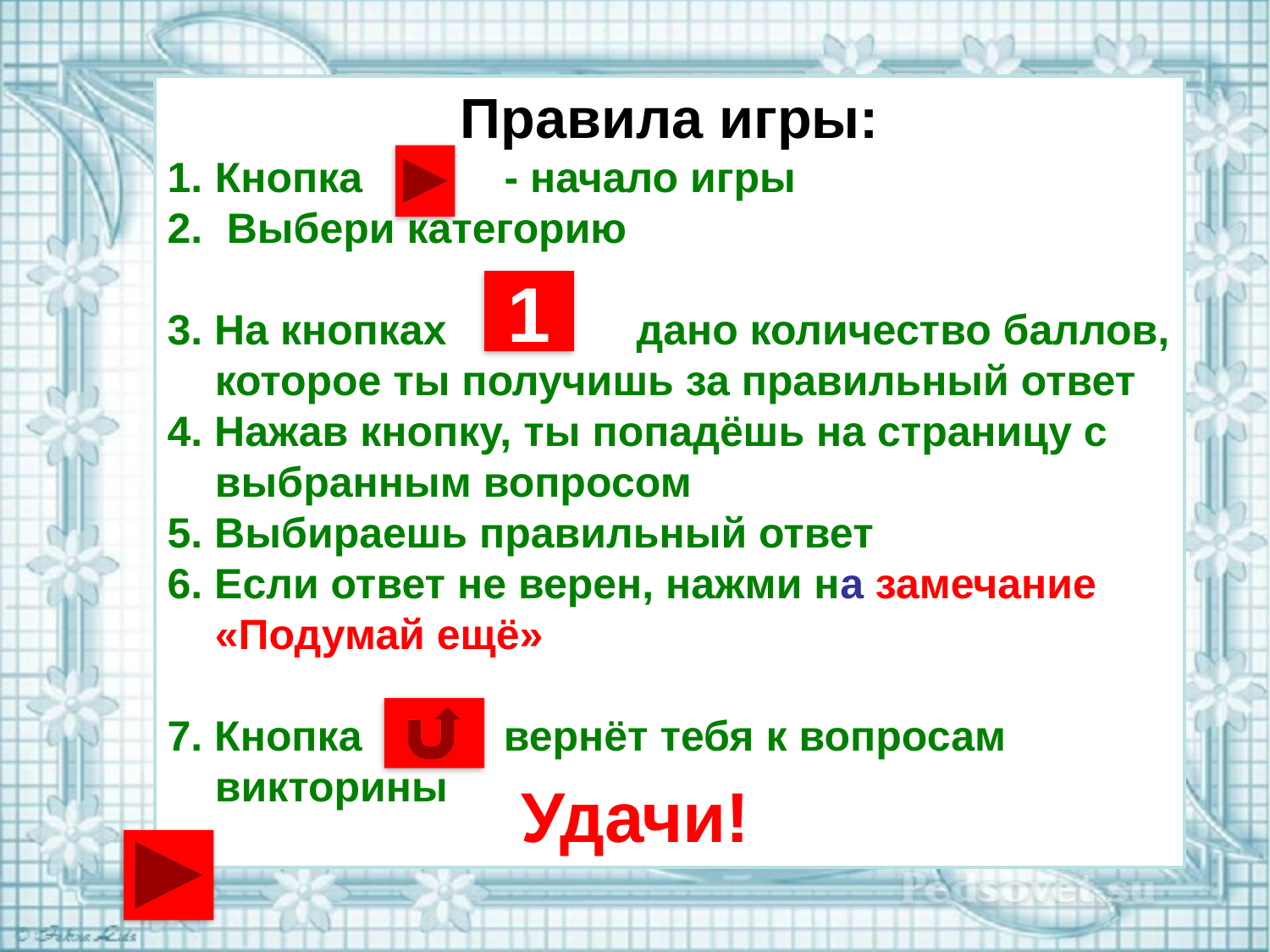

Правила игры:
Кнопка            - начало игры
 Выбери категорию

3. На кнопках                дано количество баллов, которое ты получишь за правильный ответ
4. Нажав кнопку, ты попадёшь на страницу с выбранным вопросом
5. Выбираешь правильный ответ
6. Если ответ не верен, нажми на замечание «Подумай ещё»

7. Кнопка            вернёт тебя к вопросам викторины

1

Удачи!